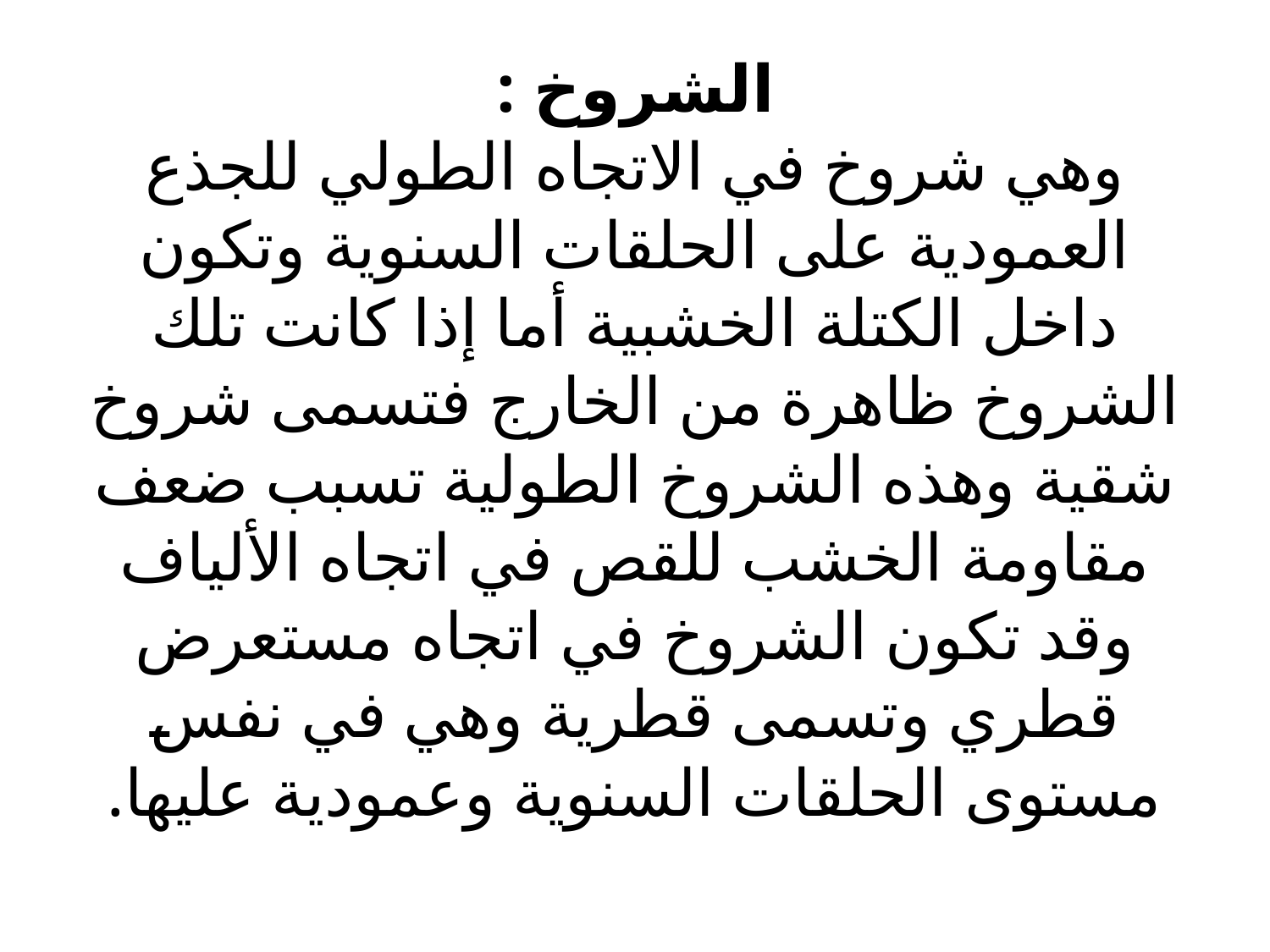

# الشروخ : وهي شروخ في الاتجاه الطولي للجذع العمودية على الحلقات السنوية وتكون داخل الكتلة الخشبية أما إذا كانت تلك الشروخ ظاهرة من الخارج فتسمى شروخ شقية وهذه الشروخ الطولية تسبب ضعف مقاومة الخشب للقص في اتجاه الألياف وقد تكون الشروخ في اتجاه مستعرض قطري وتسمى قطرية وهي في نفس مستوى الحلقات السنوية وعمودية عليها.